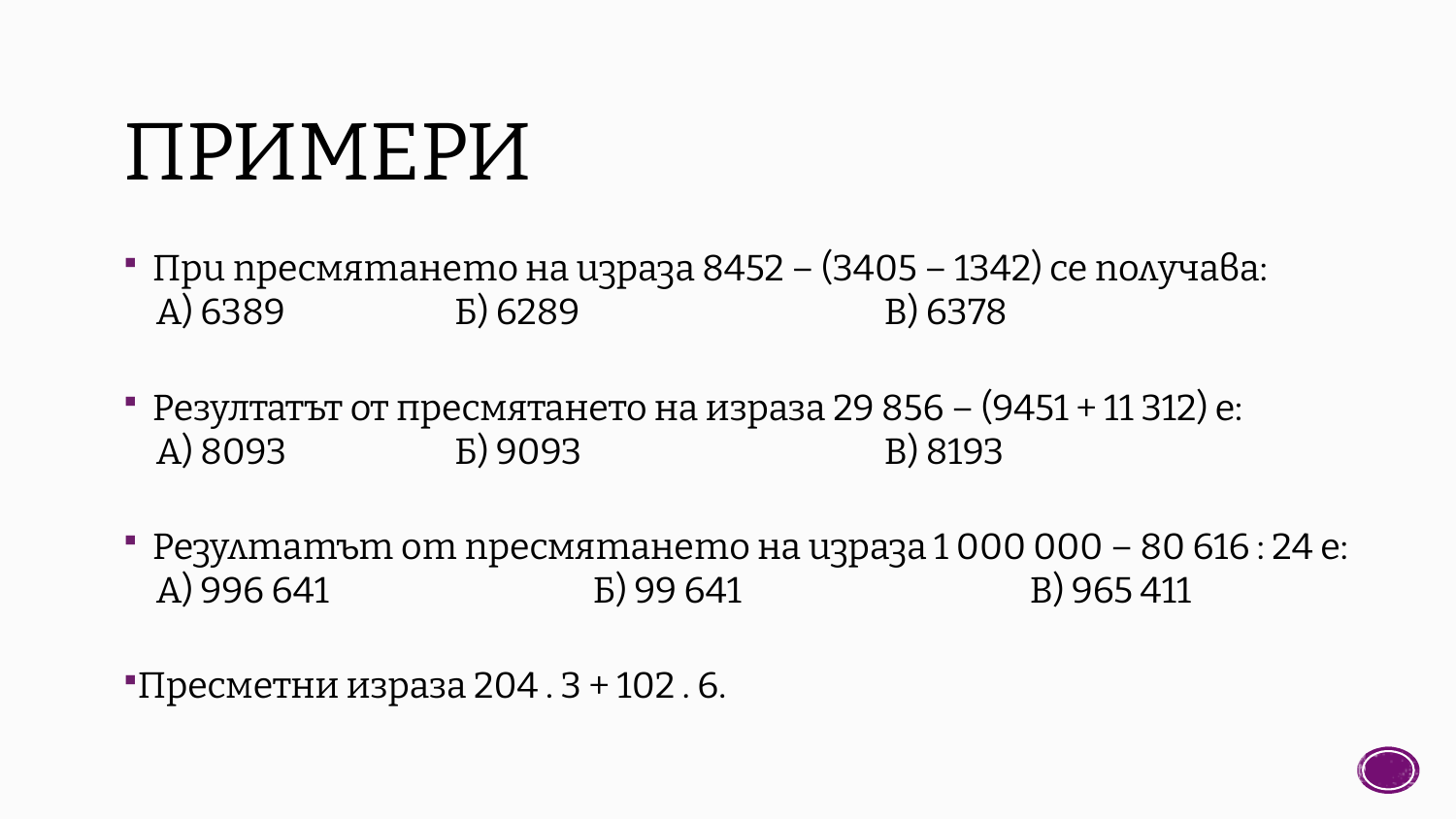

# ПРИМЕРИ
При пресмятането на израза 8452 – (3405 – 1342) се получава:
А) 6389		 Б) 6289			В) 6378

Резултатът от пресмятането на израза 29 856 – (9451 + 11 312) е:
А) 8093		 Б) 9093 			В) 8193

Резултатът от пресмятането на израза 1 000 000 – 80 616 : 24 е:
А) 996 641		Б) 99 641 		В) 965 411

Пресметни израза 204 . 3 + 102 . 6.